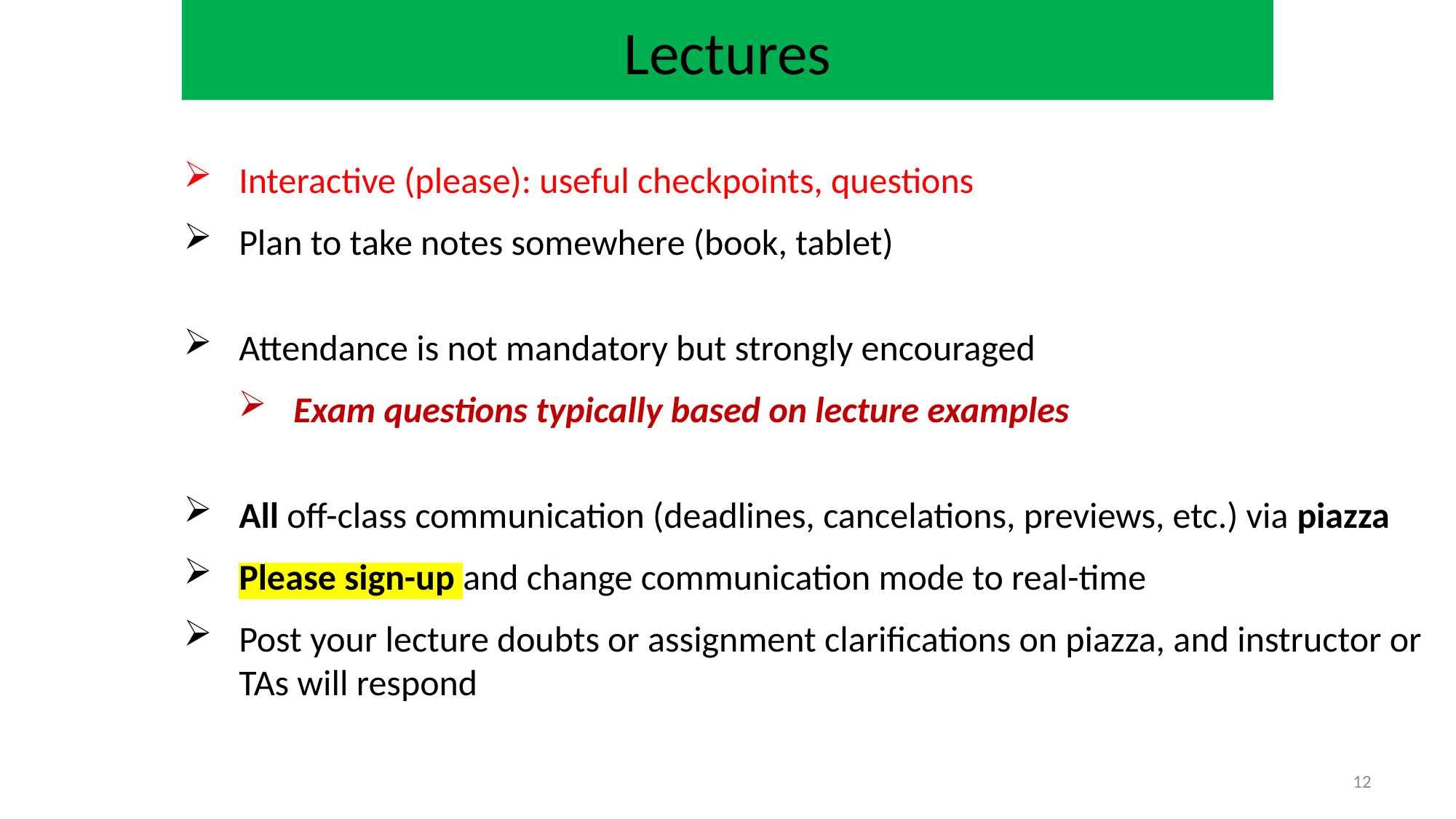

Lectures
Interactive (please): useful checkpoints, questions
Plan to take notes somewhere (book, tablet)
Attendance is not mandatory but strongly encouraged
Exam questions typically based on lecture examples
All off-class communication (deadlines, cancelations, previews, etc.) via piazza
Please sign-up and change communication mode to real-time
Post your lecture doubts or assignment clarifications on piazza, and instructor or TAs will respond

12